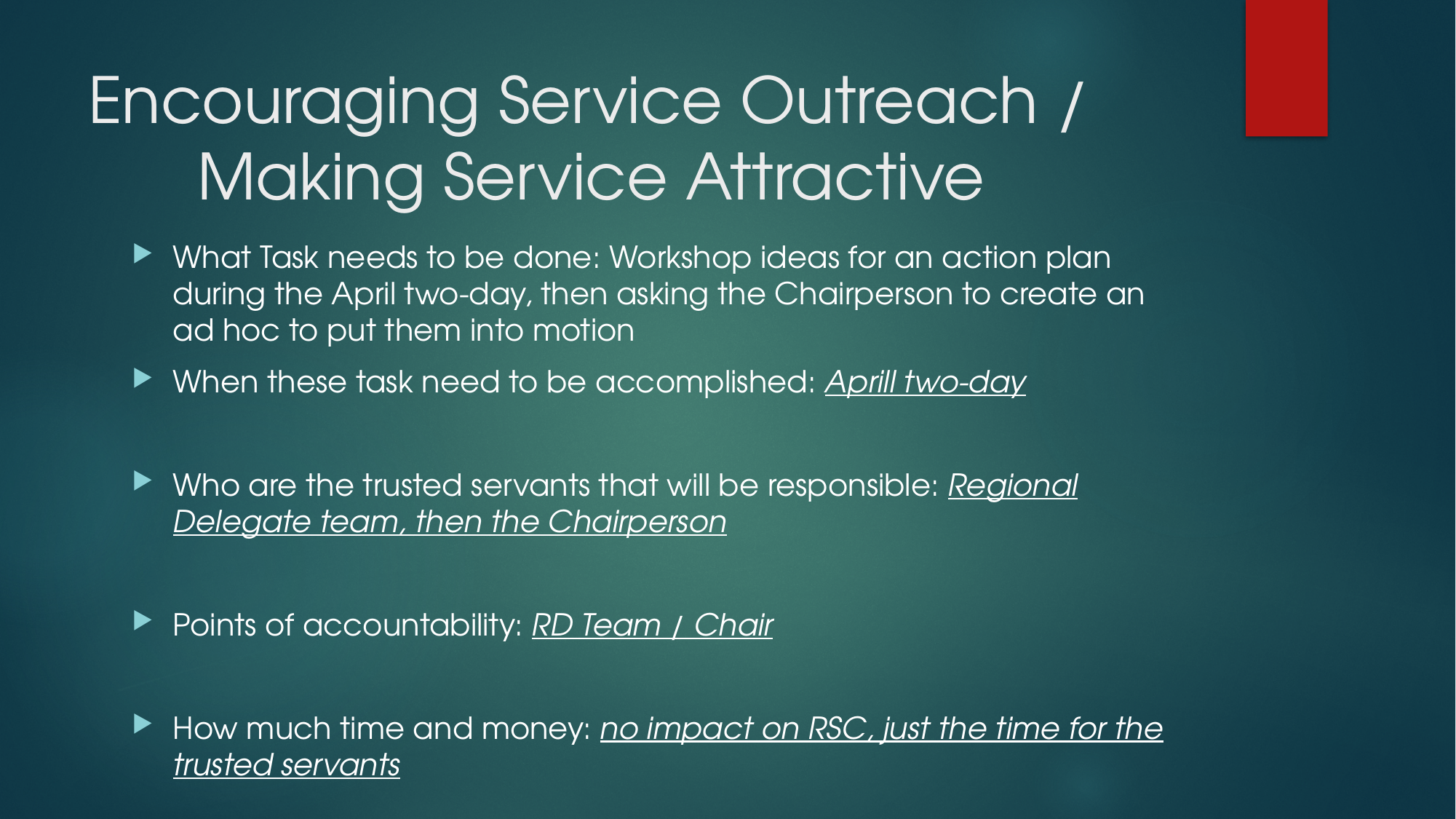

# Encouraging Service Outreach / Making Service Attractive
What Task needs to be done: Workshop ideas for an action plan during the April two-day, then asking the Chairperson to create an ad hoc to put them into motion
When these task need to be accomplished: Aprill two-day

Who are the trusted servants that will be responsible: Regional Delegate team, then the Chairperson

Points of accountability: RD Team / Chair

How much time and money: no impact on RSC, just the time for the trusted servants